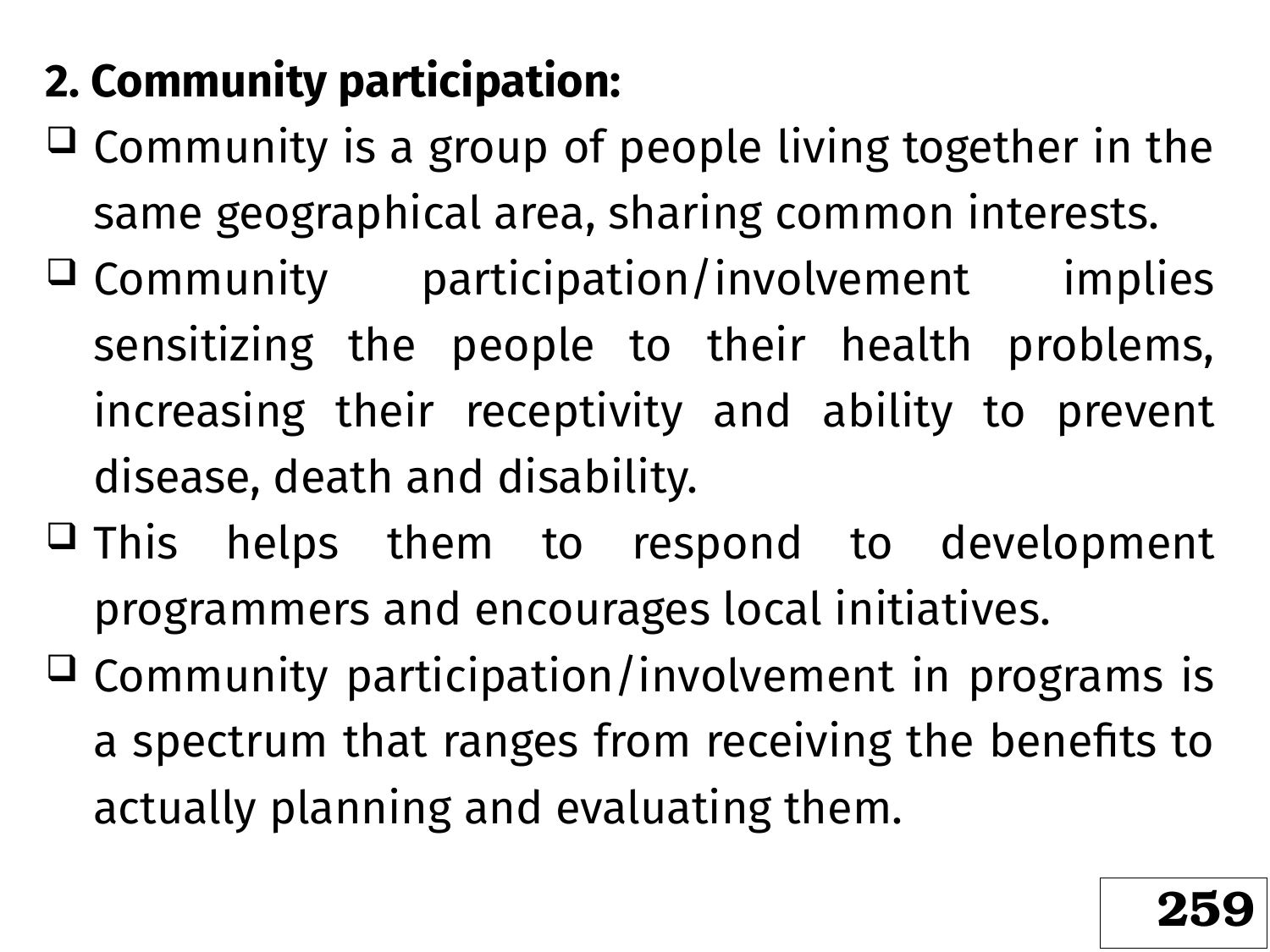

2. Community participation:
Community is a group of people living together in the same geographical area, sharing common interests.
Community participation/involvement implies sensitizing the people to their health problems, increasing their receptivity and ability to prevent disease, death and disability.
This helps them to respond to development programmers and encourages local initiatives.
Community participation/involvement in programs is a spectrum that ranges from receiving the benefits to actually planning and evaluating them.

259